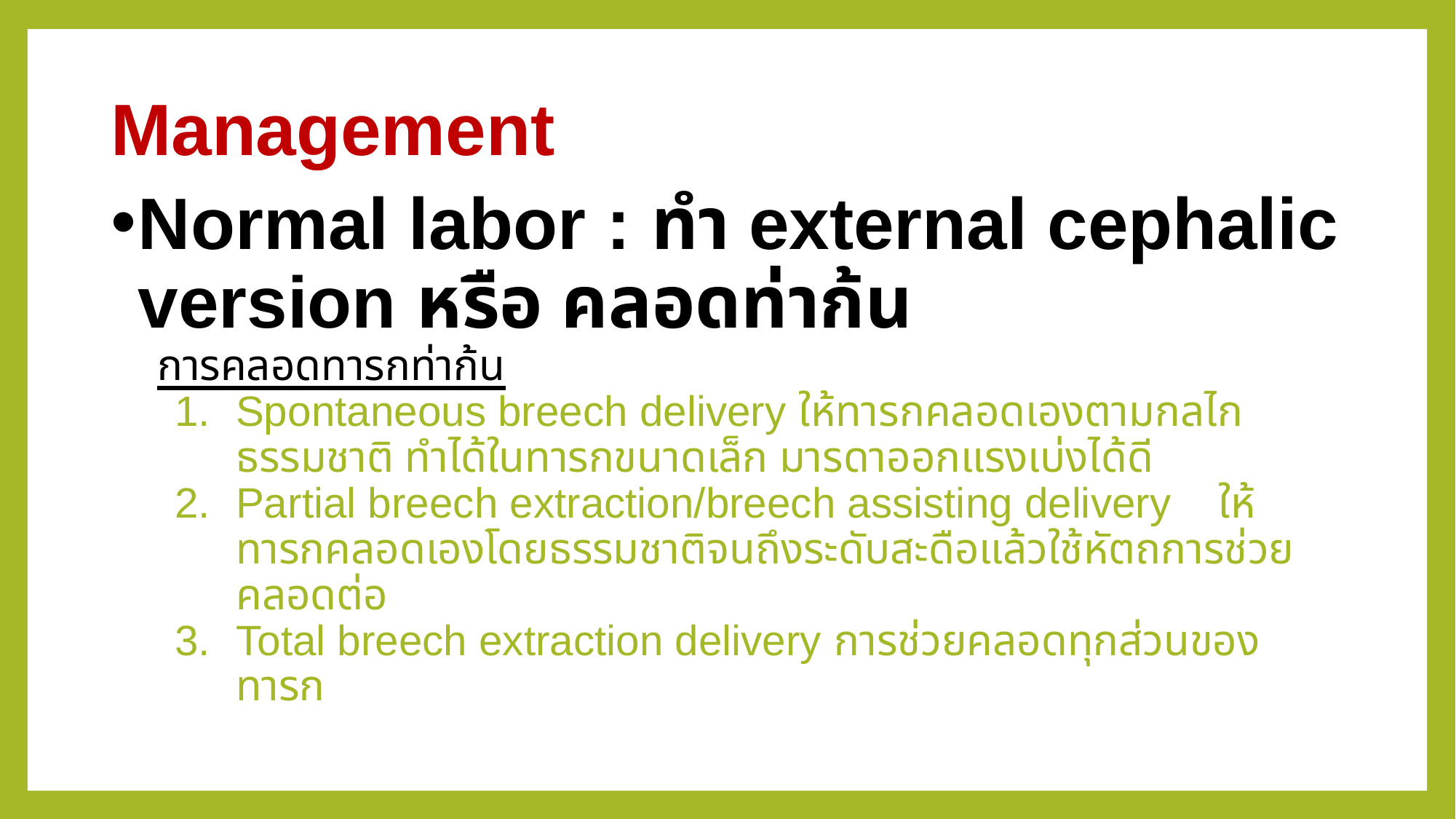

Management
Normal labor : ทำ external cephalic version หรือ คลอดท่าก้น
การคลอดทารกท่าก้น
Spontaneous breech delivery ให้ทารกคลอดเองตามกลไกธรรมชาติ ทำได้ในทารกขนาดเล็ก มารดาออกแรงเบ่งได้ดี
Partial breech extraction/breech assisting delivery 	ให้ทารกคลอดเองโดยธรรมชาติจนถึงระดับสะดือแล้วใช้หัตถการช่วยคลอดต่อ
Total breech extraction delivery การช่วยคลอดทุกส่วนของทารก